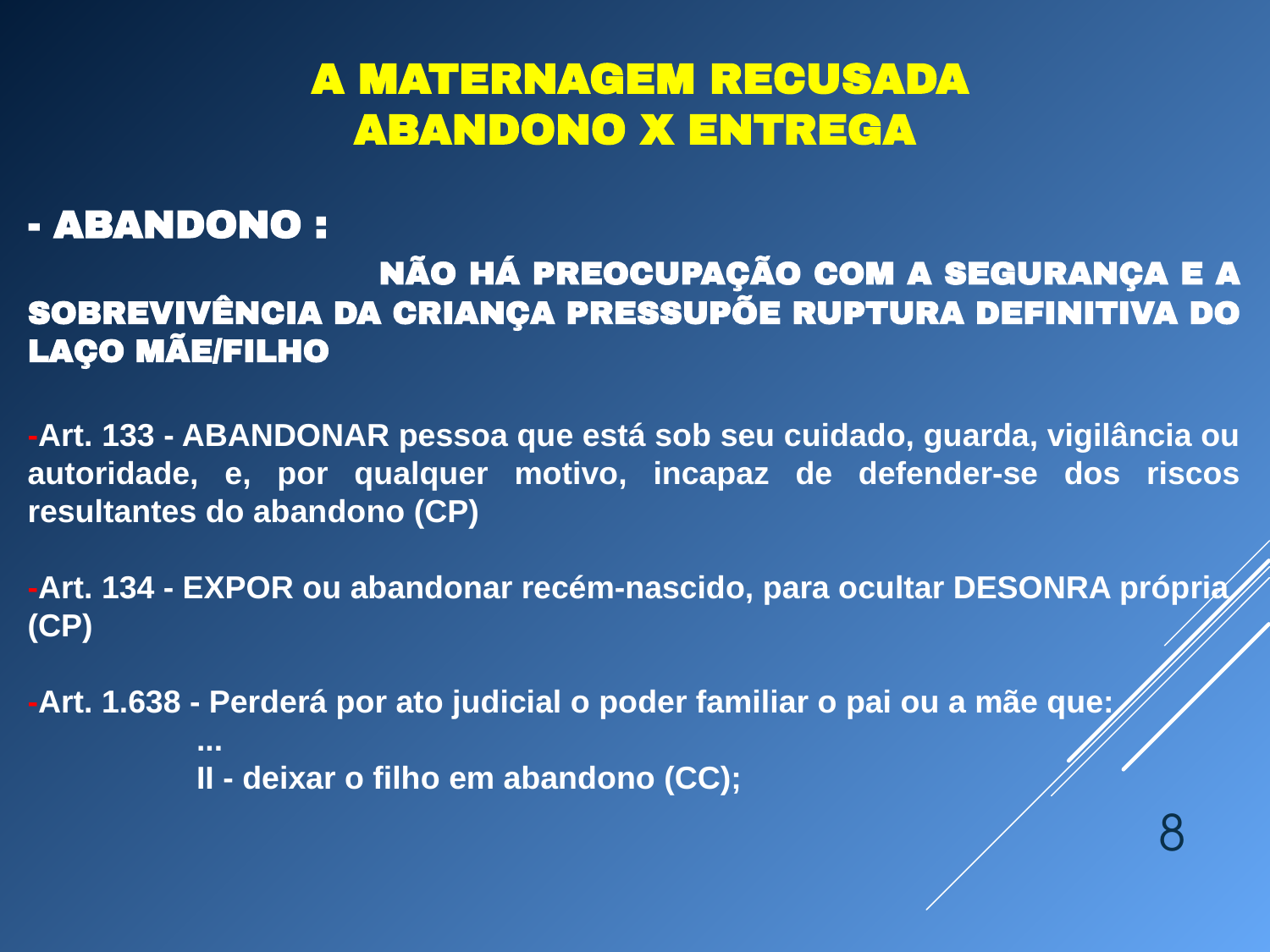

A MATERNAGEM RECUSADA
                       ABANDONO X ENTREGA

- ABANDONO :
                        NÃO HÁ PREOCUPAÇÃO COM A SEGURANÇA E A SOBREVIVÊNCIA DA CRIANÇA PRESSUPÕE RUPTURA DEFINITIVA DO LAÇO MÃE/FILHO

-Art. 133 - ABANDONAR pessoa que está sob seu cuidado, guarda, vigilância ou autoridade, e, por qualquer motivo, incapaz de defender-se dos riscos resultantes do abandono (CP)

-Art. 134 - EXPOR ou abandonar recém-nascido, para ocultar DESONRA própria (CP)

-Art. 1.638 - Perderá por ato judicial o poder familiar o pai ou a mãe que:
                   ...
                   II - deixar o filho em abandono (CC);

8